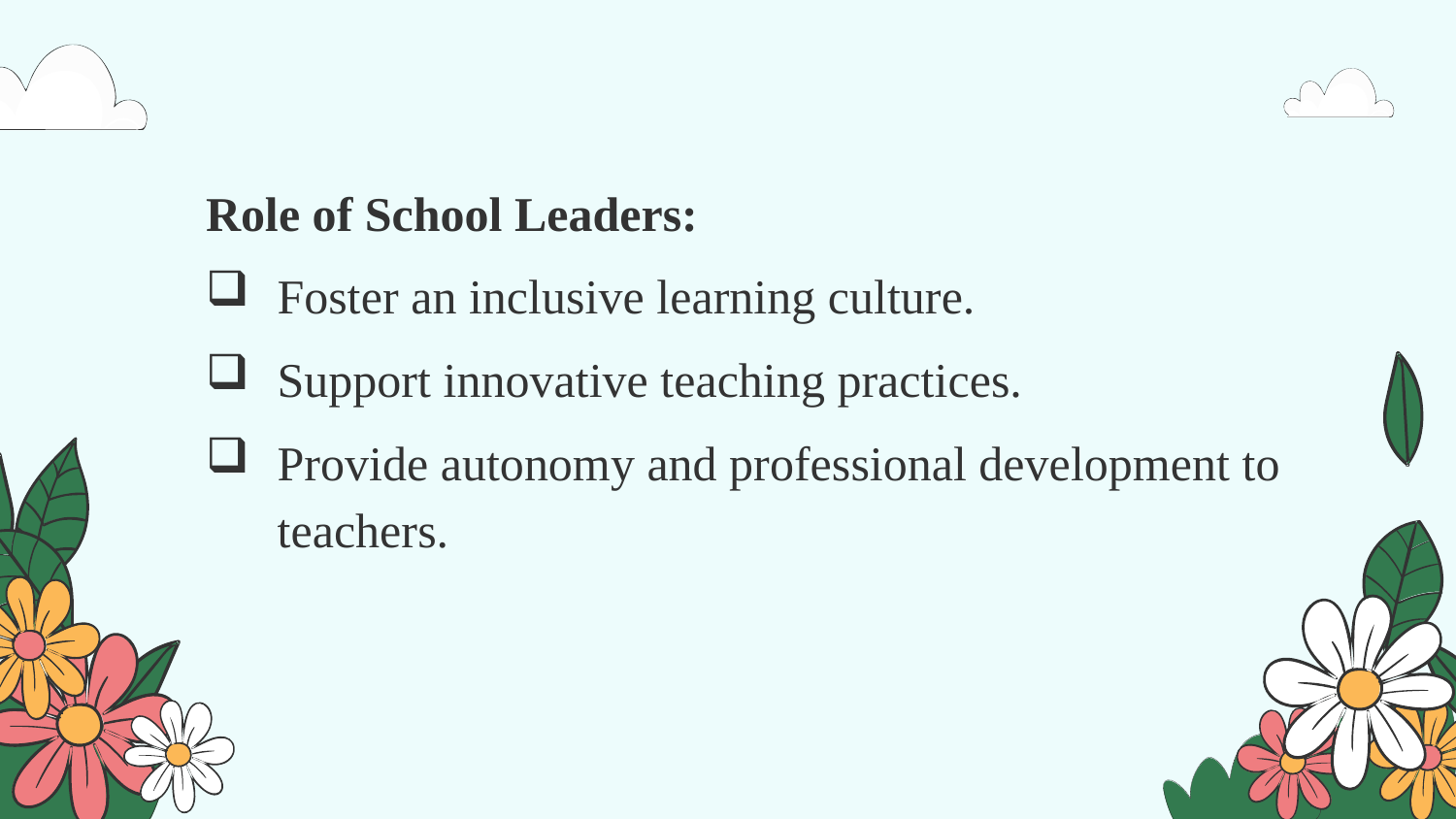

Role of School Leaders:
Foster an inclusive learning culture.
Support innovative teaching practices.
Provide autonomy and professional development to teachers.